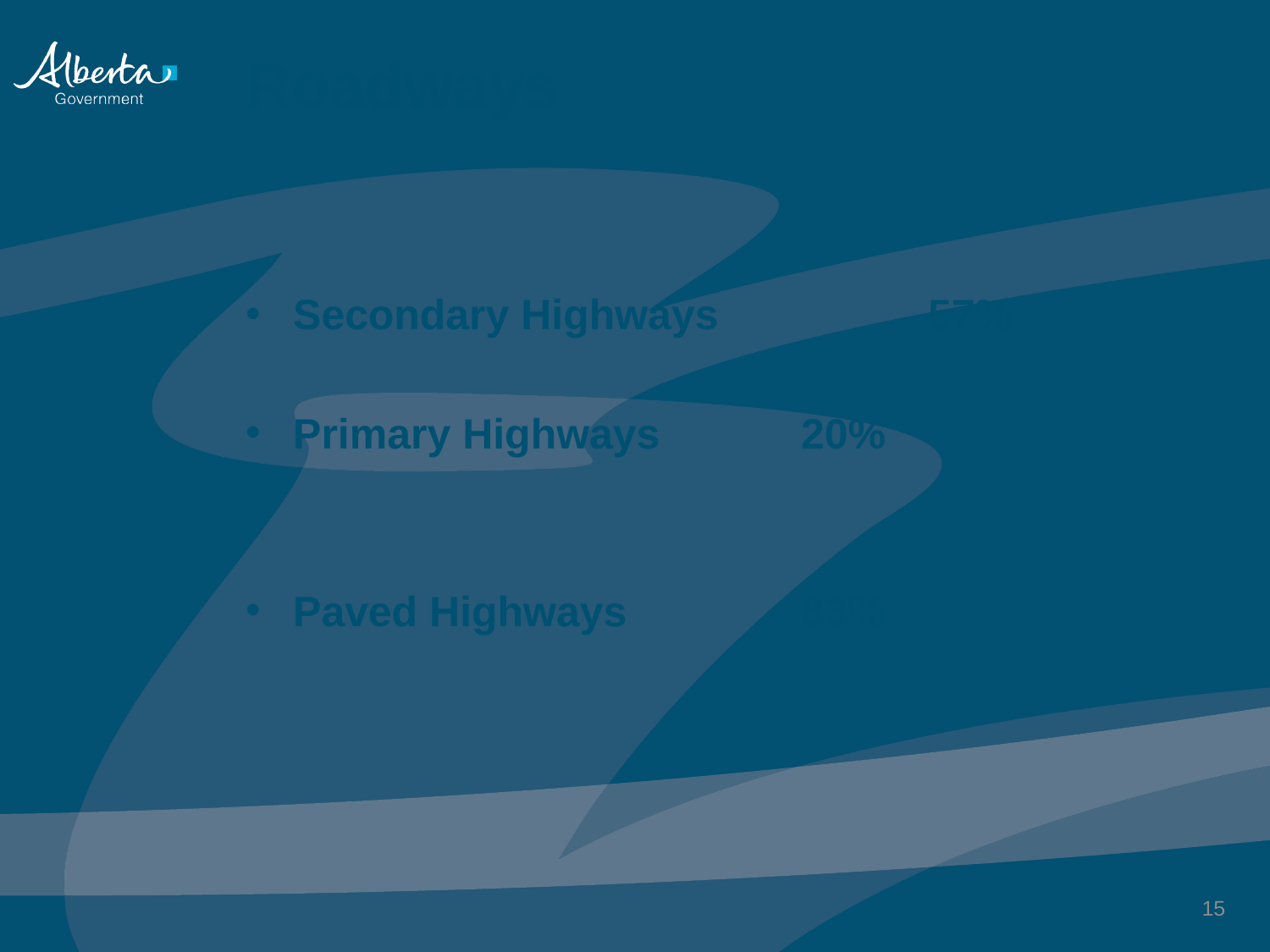

# Roadways

Secondary Highways		57%

Primary Highways		20%

Paved Highways		83%
15